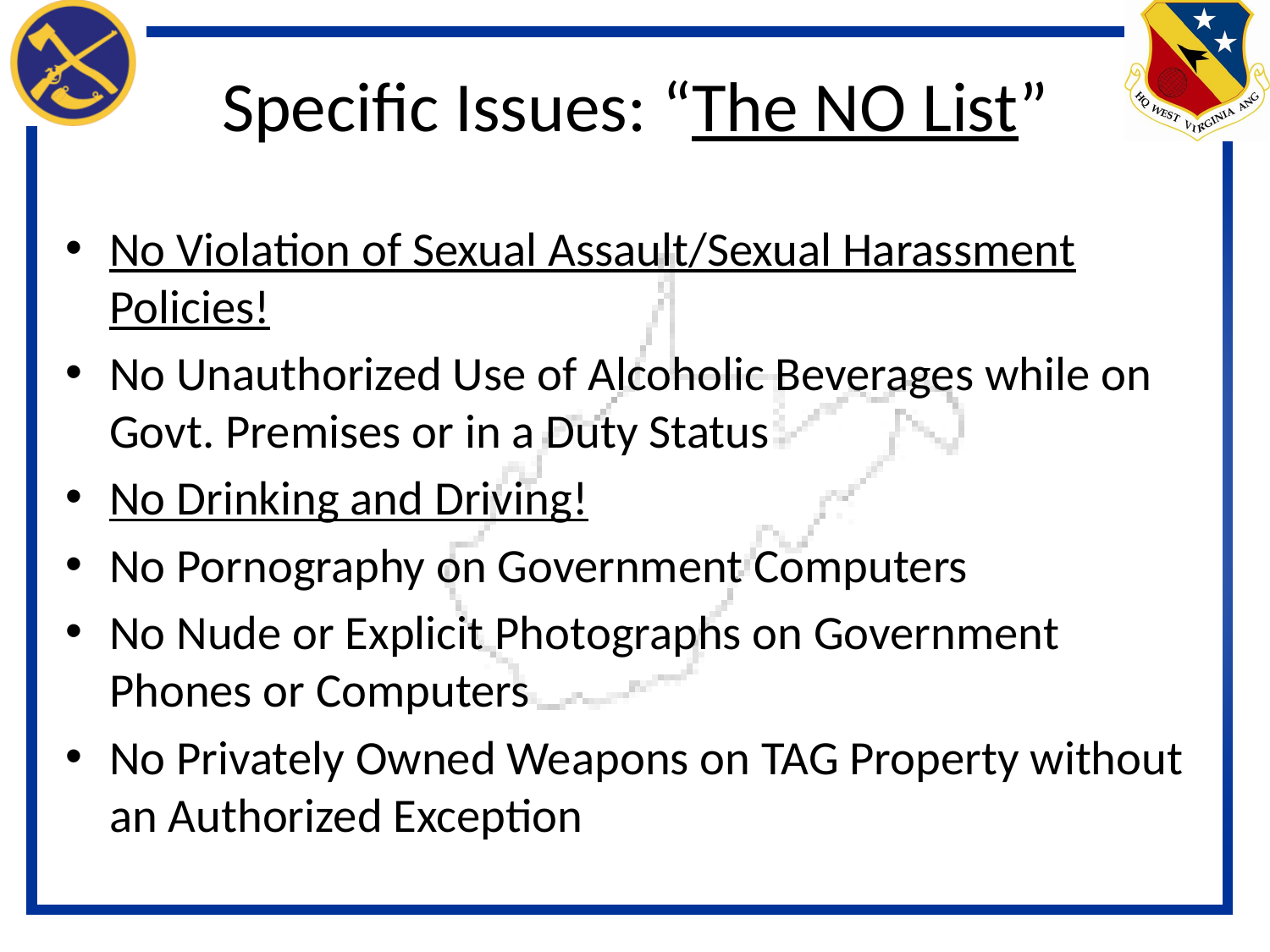

# Specific Issues: “The NO List”
No Violation of Sexual Assault/Sexual Harassment Policies!
No Unauthorized Use of Alcoholic Beverages while on Govt. Premises or in a Duty Status
No Drinking and Driving!
No Pornography on Government Computers
No Nude or Explicit Photographs on Government Phones or Computers
No Privately Owned Weapons on TAG Property without an Authorized Exception